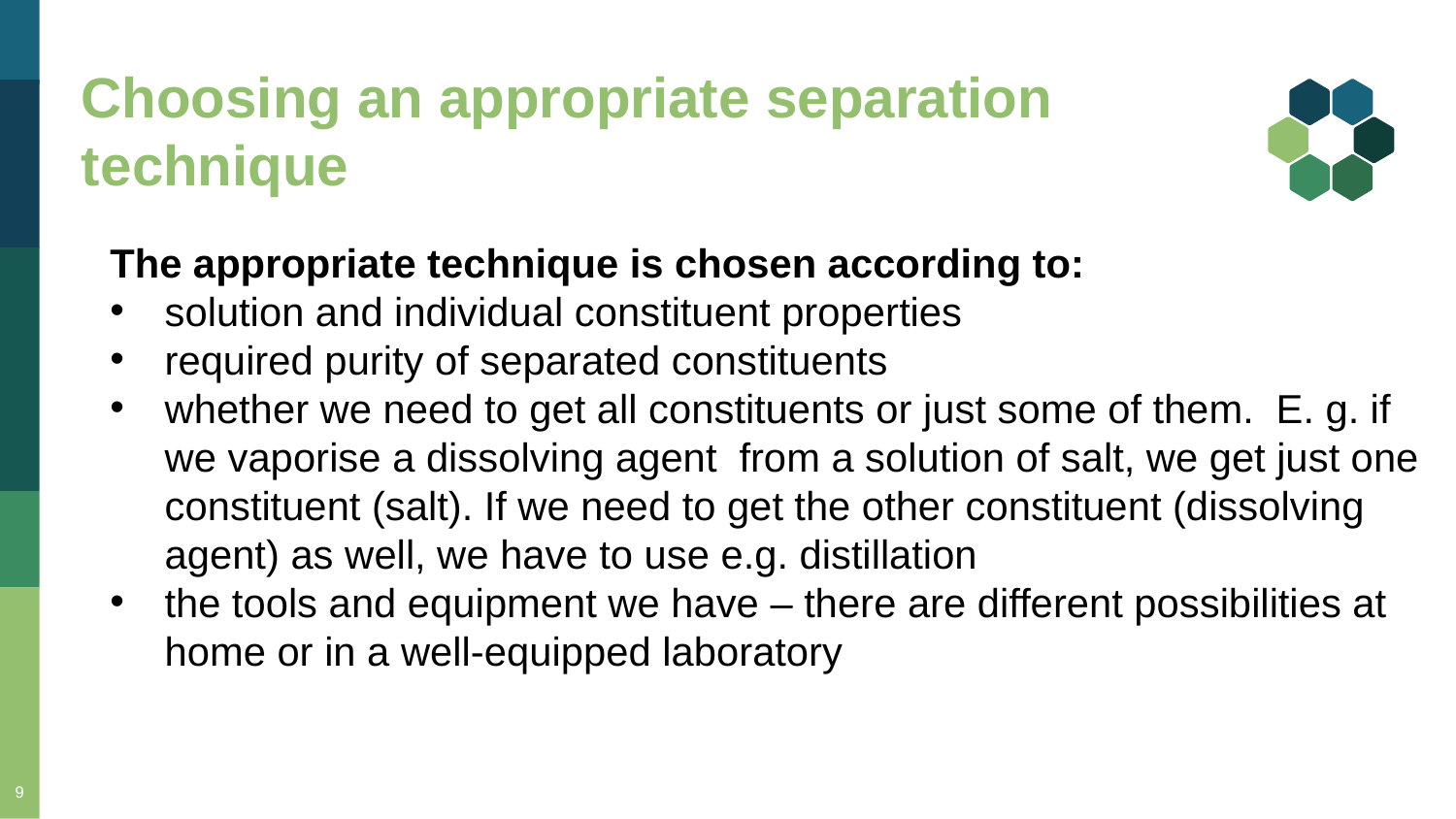

Choosing an appropriate separation technique

The appropriate technique is chosen according to:
solution and individual constituent properties
required purity of separated constituents
whether we need to get all constituents or just some of them.  E. g. if we vaporise a dissolving agent  from a solution of salt, we get just one constituent (salt). If we need to get the other constituent (dissolving agent) as well, we have to use e.g. distillation
the tools and equipment we have – there are different possibilities at home or in a well-equipped laboratory

9